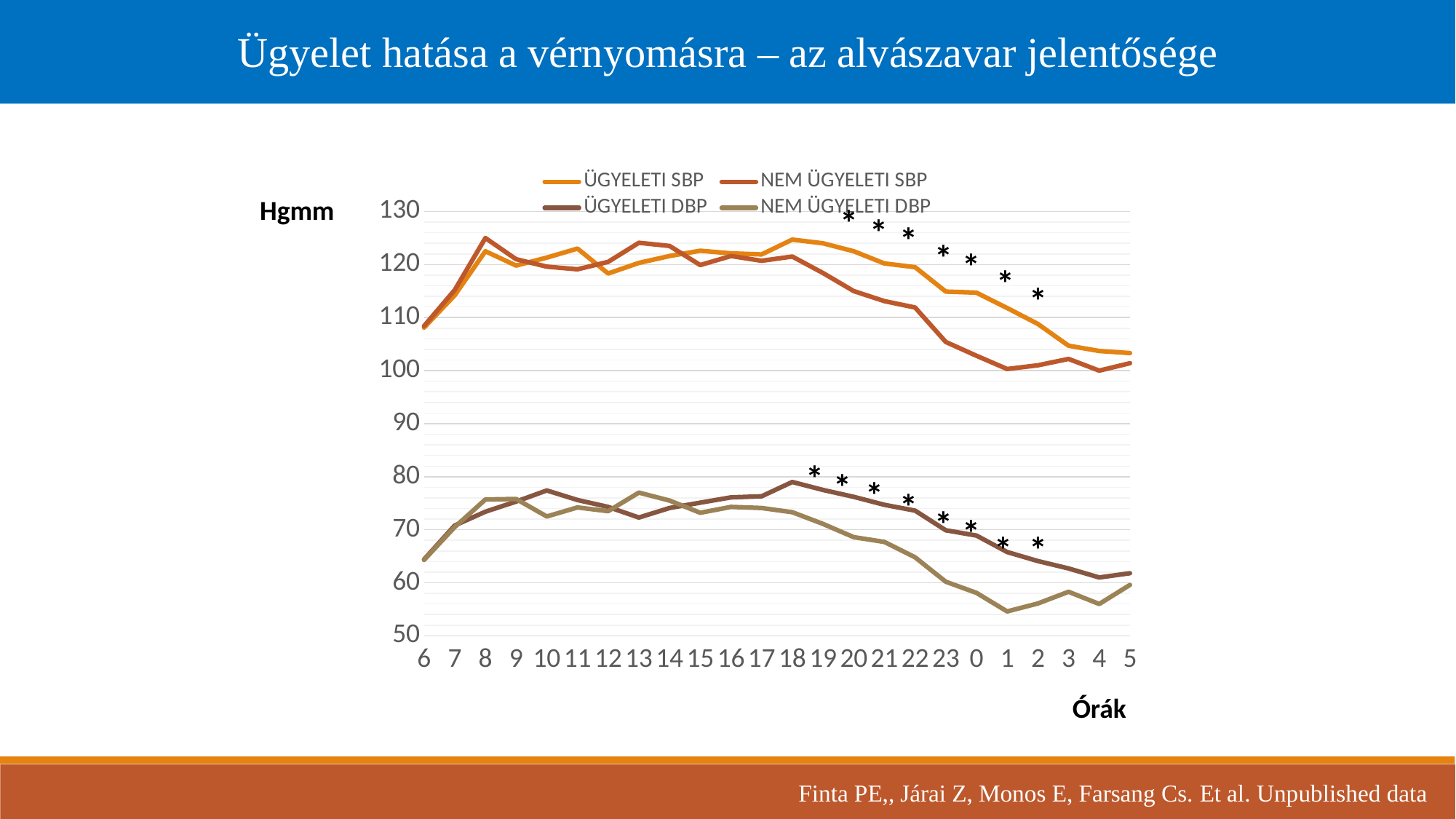

Ügyelet hatása a vérnyomásra – az alvászavar jelentősége

### Chart

| Category | ÜGYELETI SBP | NEM ÜGYELETI SBP | ÜGYELETI DBP | NEM ÜGYELETI DBP |
|---|---|---|---|---|
| 6 | 108.1 | 108.4 | 64.4 | 64.3 |
| 7 | 114.2 | 115.2 | 70.8 | 70.5 |
| 8 | 122.5 | 125.0 | 73.4 | 75.7 |
| 9 | 119.8 | 121.0 | 75.3 | 75.8 |
| 10 | 121.3 | 119.6 | 77.4 | 72.5 |
| 11 | 123.0 | 119.1 | 75.6 | 74.2 |
| 12 | 118.3 | 120.5 | 74.3 | 73.5 |
| 13 | 120.3 | 124.1 | 72.3 | 77.0 |
| 14 | 121.6 | 123.5 | 74.1 | 75.5 |
| 15 | 122.6 | 119.9 | 75.1 | 73.2 |
| 16 | 122.1 | 121.6 | 76.1 | 74.3 |
| 17 | 121.9 | 120.7 | 76.3 | 74.1 |
| 18 | 124.7 | 121.5 | 79.0 | 73.3 |
| 19 | 124.0 | 118.4 | 77.5 | 71.1 |
| 20 | 122.5 | 115.0 | 76.2 | 68.6 |
| 21 | 120.2 | 113.1 | 74.7 | 67.7 |
| 22 | 119.5 | 111.9 | 73.6 | 64.8 |
| 23 | 114.9 | 105.4 | 69.9 | 60.2 |
| 0 | 114.7 | 102.8 | 68.9 | 58.1 |
| 1 | 111.8 | 100.3 | 65.8 | 54.6 |
| 2 | 108.8 | 101.0 | 64.1 | 56.1 |
| 3 | 104.7 | 102.2 | 62.7 | 58.3 |
| 4 | 103.7 | 100.0 | 61.0 | 56.0 |
| 5 | 103.3 | 101.4 | 61.8 | 59.6 |
Hgmm
*
*
*
*
*
*
*
*
*
*
*
*
*
*
*
Órák
Finta PE,, Járai Z, Monos E, Farsang Cs. Et al. Unpublished data